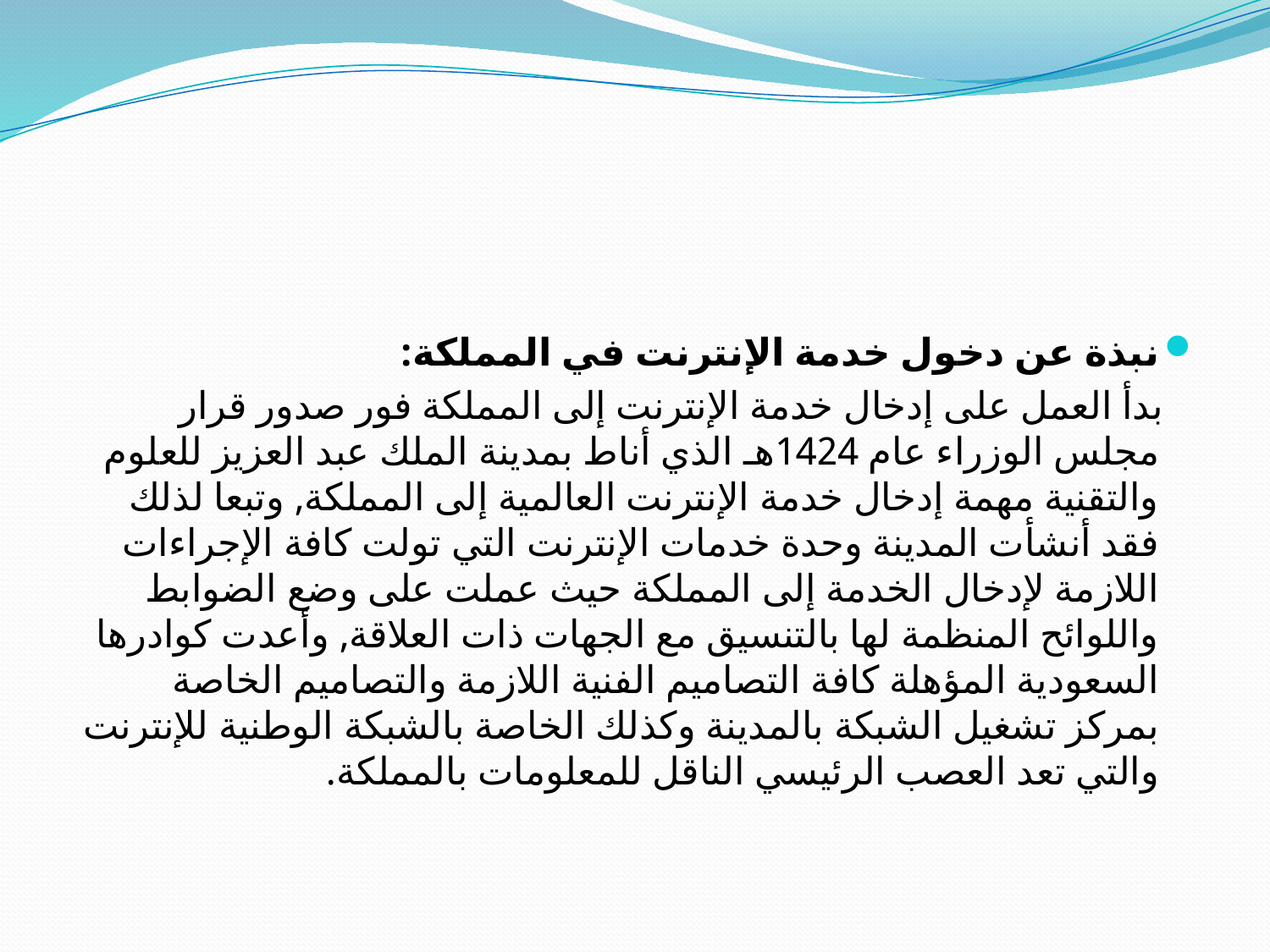

#

نبذة عن دخول خدمة الإنترنت في المملكة:
   بدأ العمل على إدخال خدمة الإنترنت إلى المملكة فور صدور قرار مجلس الوزراء عام 1424هـ الذي أناط بمدينة الملك عبد العزيز للعلوم والتقنية مهمة إدخال خدمة الإنترنت العالمية إلى المملكة, وتبعا لذلك فقد أنشأت المدينة وحدة خدمات الإنترنت التي تولت كافة الإجراءات اللازمة لإدخال الخدمة إلى المملكة حيث عملت على وضع الضوابط واللوائح المنظمة لها بالتنسيق مع الجهات ذات العلاقة, وأعدت كوادرها السعودية المؤهلة كافة التصاميم الفنية اللازمة والتصاميم الخاصة بمركز تشغيل الشبكة بالمدينة وكذلك الخاصة بالشبكة الوطنية للإنترنت والتي تعد العصب الرئيسي الناقل للمعلومات بالمملكة.